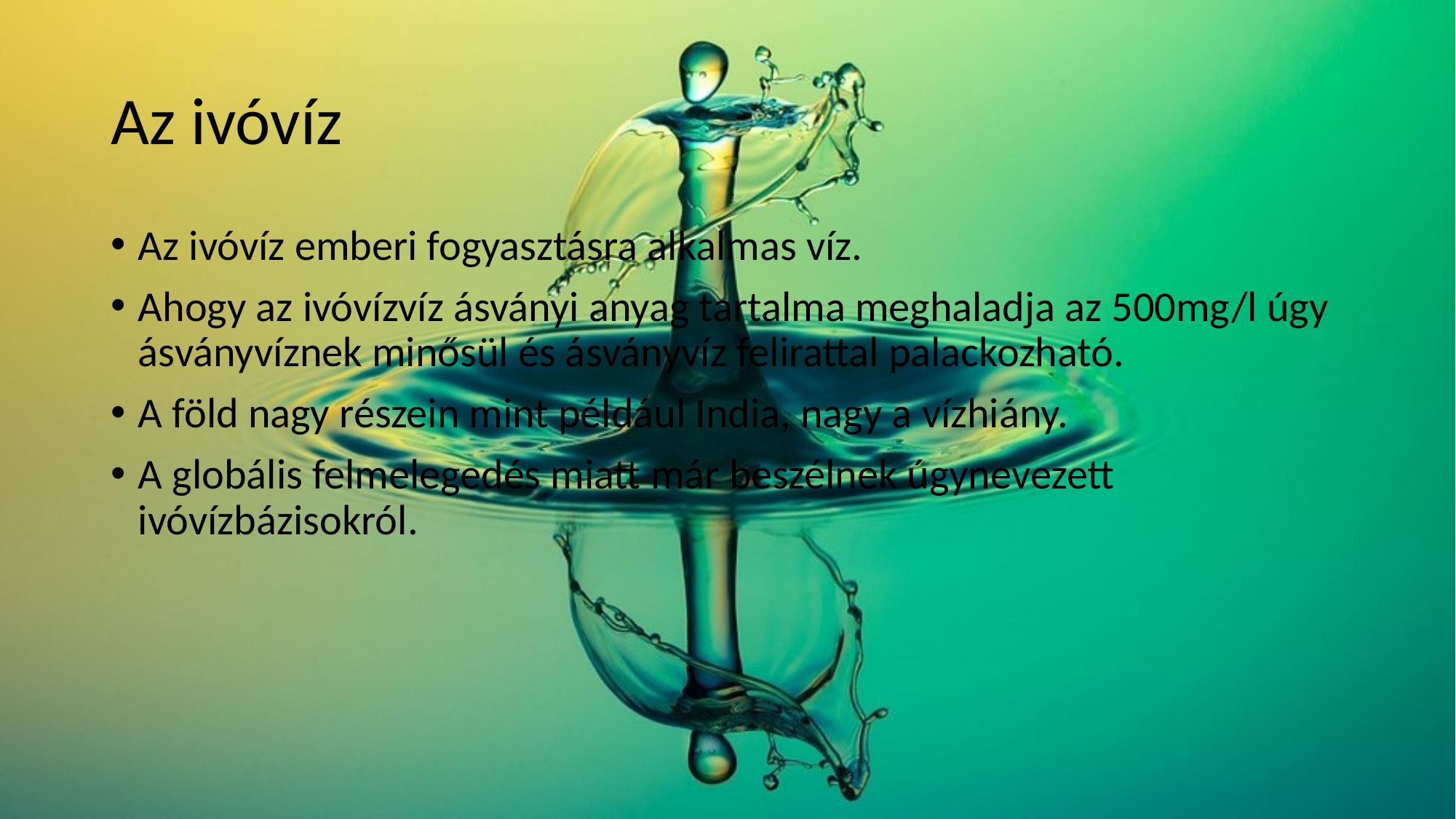

# Az ivóvíz
Az ivóvíz emberi fogyasztásra alkalmas víz.
Ahogy az ivóvízvíz ásványi anyag tartalma meghaladja az 500mg/l úgy ásványvíznek minősül és ásványvíz felirattal palackozható.
A föld nagy részein mint például India, nagy a vízhiány.
A globális felmelegedés miatt már beszélnek úgynevezett ivóvízbázisokról.